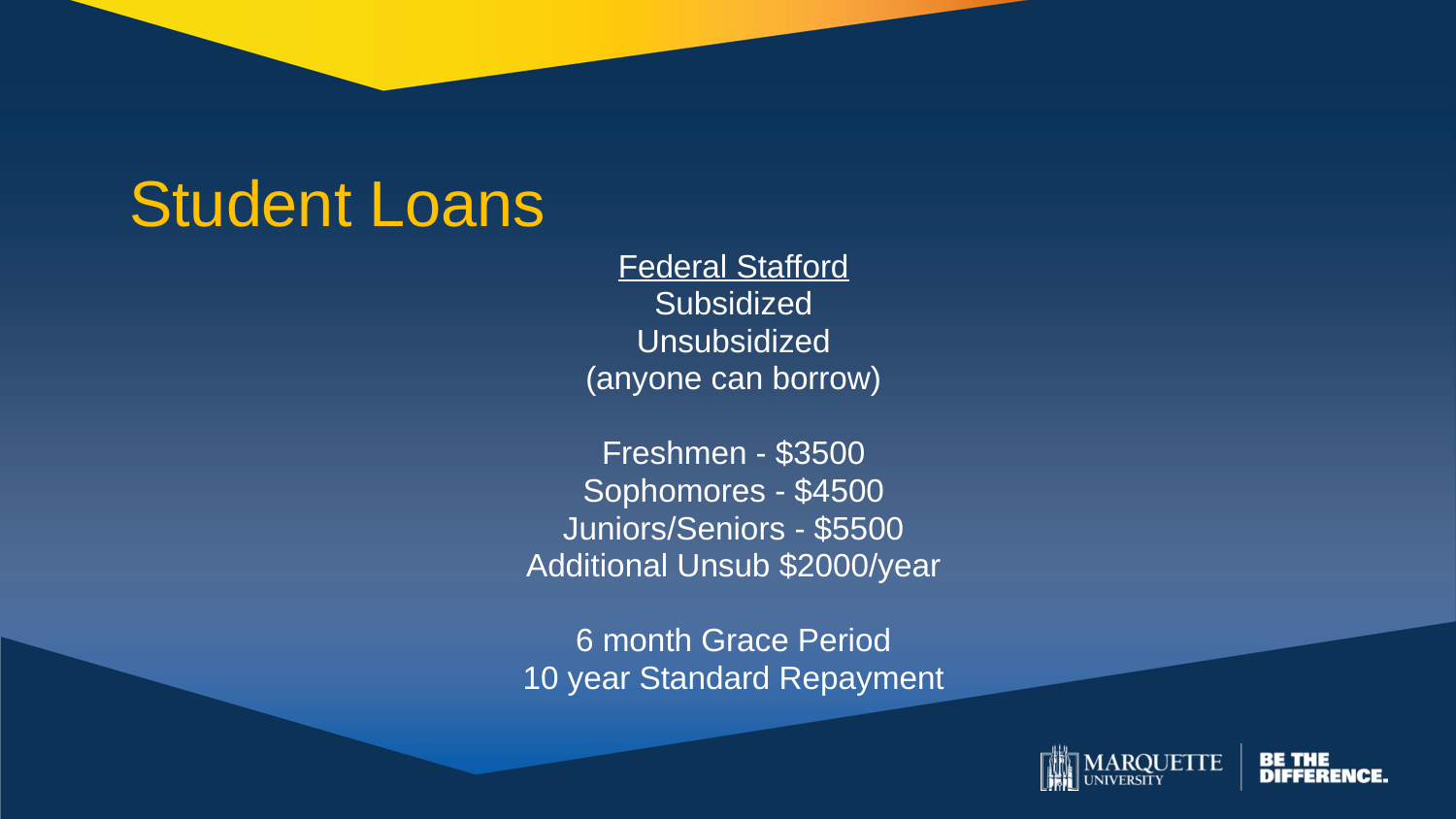

# Student Loans
Federal Stafford
Subsidized
Unsubsidized
(anyone can borrow)

Freshmen - $3500
Sophomores - $4500
Juniors/Seniors - $5500
Additional Unsub $2000/year

6 month Grace Period
10 year Standard Repayment